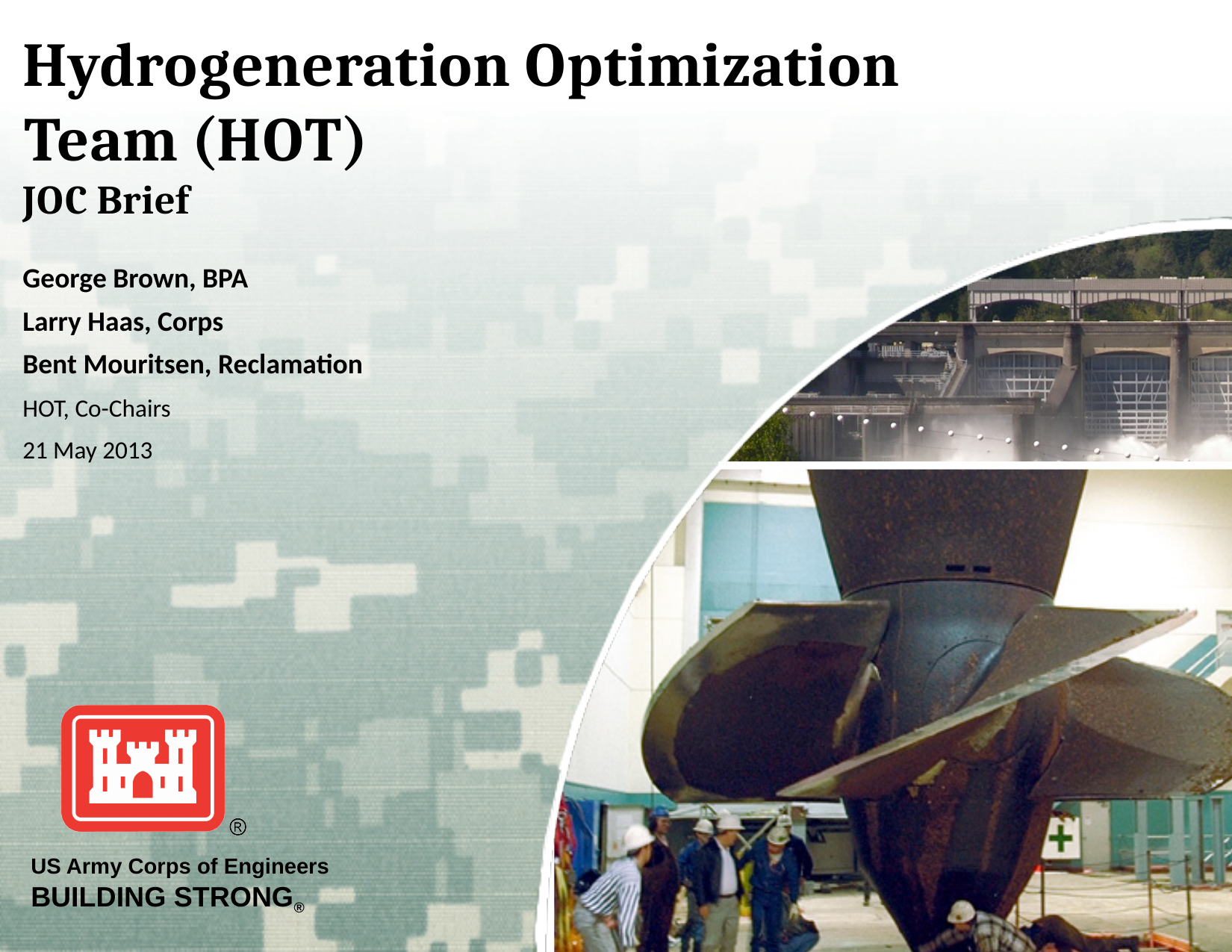

# Hydrogeneration Optimization Team (HOT) JOC Brief
George Brown, BPA
Larry Haas, Corps
Bent Mouritsen, Reclamation
HOT, Co-Chairs
21 May 2013